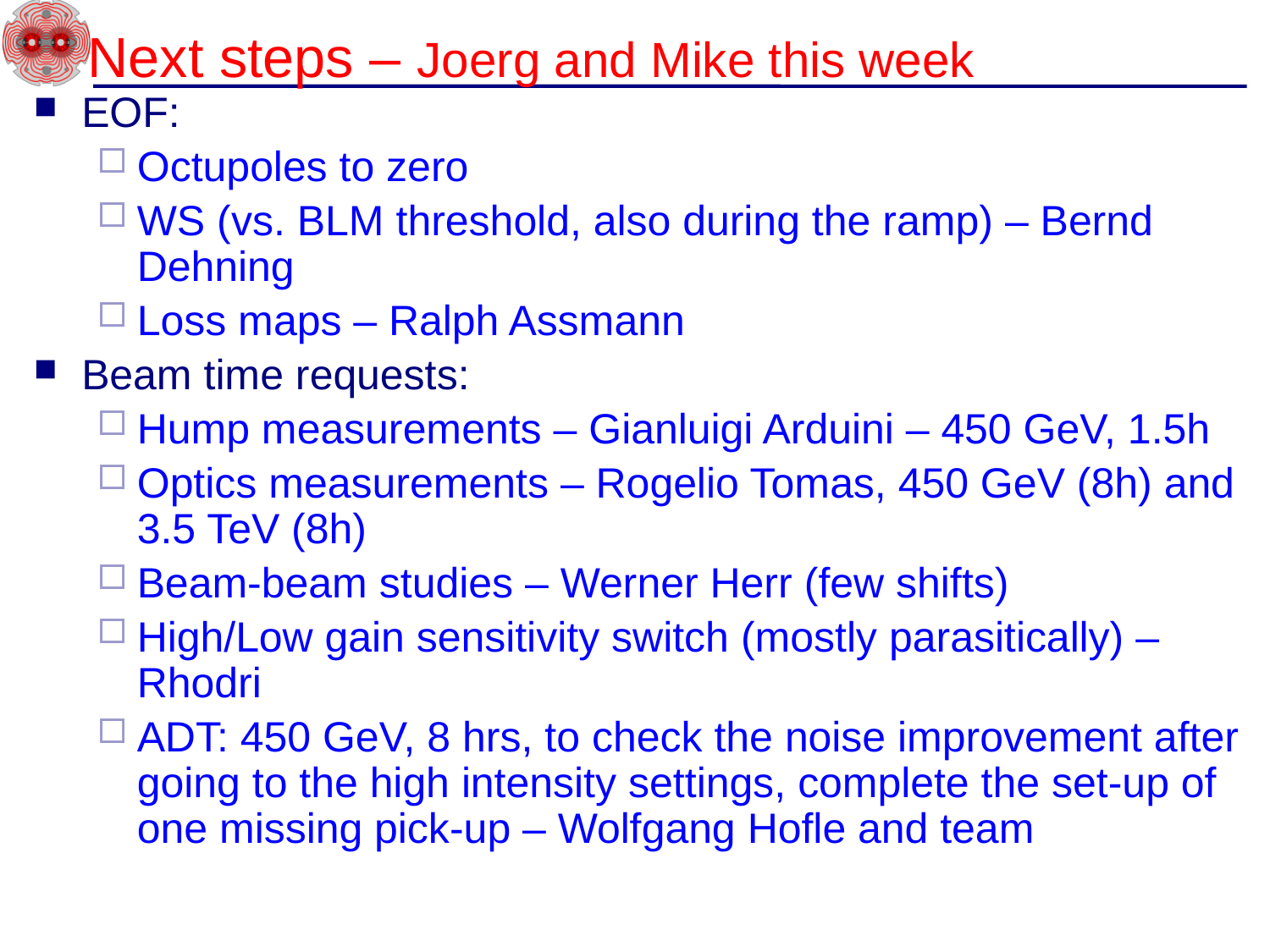

# Next steps – Joerg and Mike this week
EOF:
Octupoles to zero
WS (vs. BLM threshold, also during the ramp) – Bernd Dehning
Loss maps – Ralph Assmann
Beam time requests:
Hump measurements – Gianluigi Arduini – 450 GeV, 1.5h
Optics measurements – Rogelio Tomas, 450 GeV (8h) and 3.5 TeV (8h)
Beam-beam studies – Werner Herr (few shifts)
High/Low gain sensitivity switch (mostly parasitically) –Rhodri
ADT: 450 GeV, 8 hrs, to check the noise improvement after going to the high intensity settings, complete the set-up of one missing pick-up – Wolfgang Hofle and team